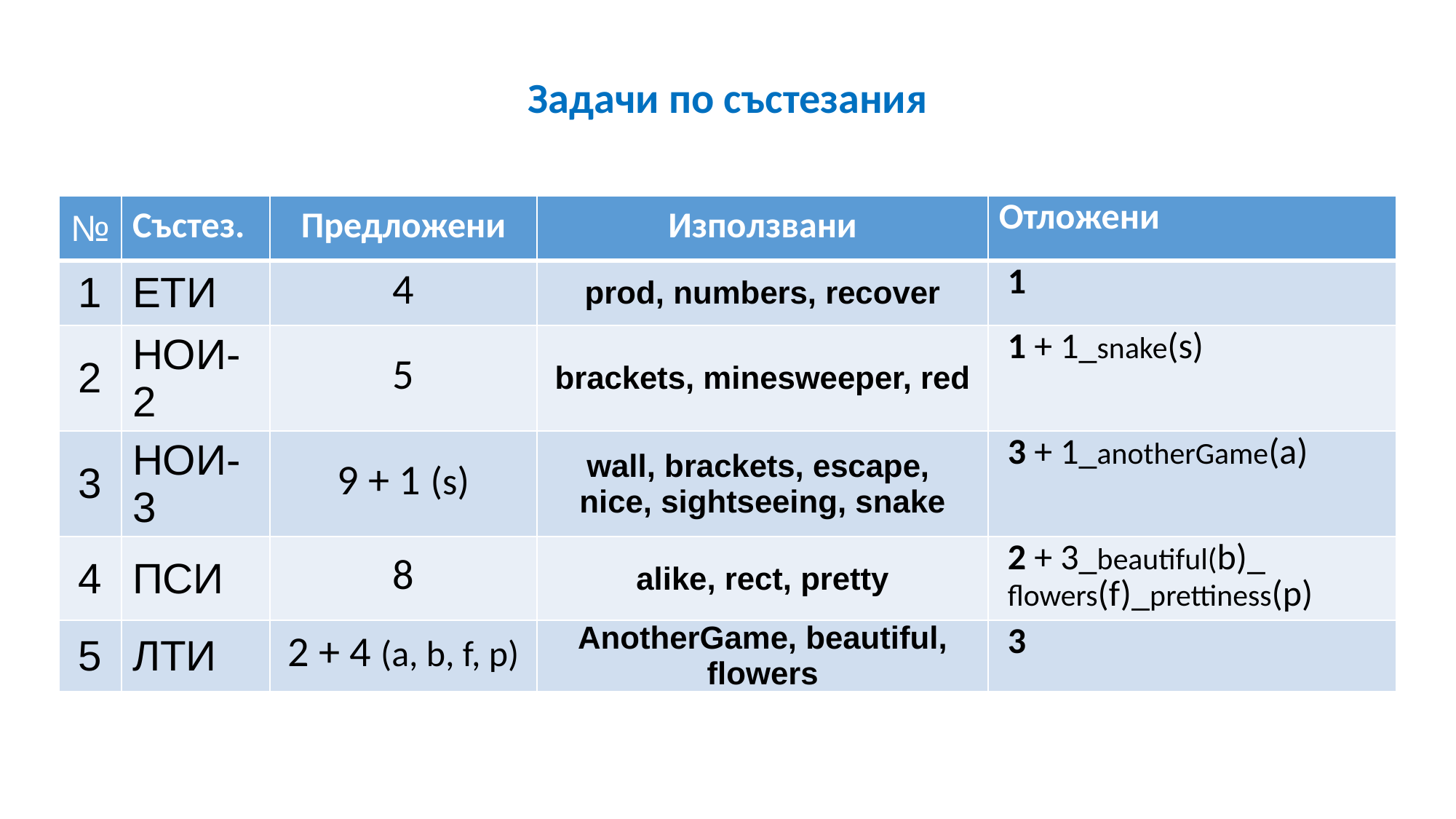

# Задачи по състезания
| № | Състез. | Предложени | Използвани | Отложени |
| --- | --- | --- | --- | --- |
| 1 | ЕТИ | 4 | prod, numbers, recover | 1 |
| 2 | НОИ-2 | 5 | brackets, minesweeper, red | 1 + 1\_snake(s) |
| 3 | НОИ-3 | 9 + 1 (s) | wall, brackets, escape, nice, sightseeing, snake | 3 + 1\_anotherGame(а) |
| 4 | ПСИ | 8 | alike, rect, pretty | 2 + 3\_beautiful(b)\_ flowers(f)\_prettiness(p) |
| 5 | ЛТИ | 2 + 4 (a, b, f, p) | AnotherGame, beautiful, flowers | 3 |
| № | Състезание | Предложени | Използвани |
| --- | --- | --- | --- |
| 1 | ЕТИ | 4 | 3 |
| 2 | НОИ-2 | 5 | 3 |
| 3 | НОИ-3 | 9 | 6 |
| 4 | ПСИ | 8 | 3 |
| 5 | ЛТИ | 5 | 3 |